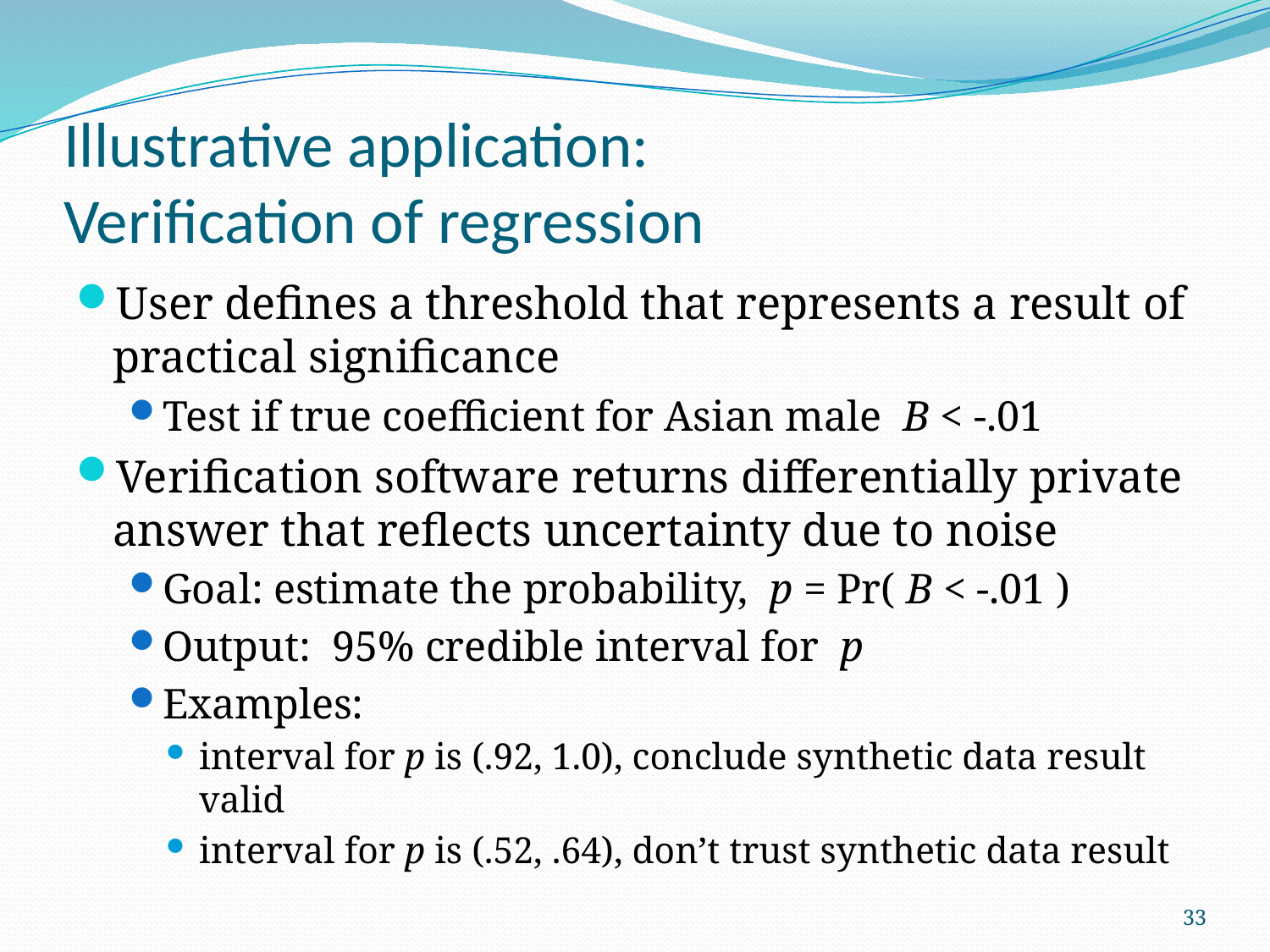

# Illustrative application: Verification of regression
User defines a threshold that represents a result of practical significance
Test if true coefficient for Asian male  B < -.01
Verification software returns differentially private answer that reflects uncertainty due to noise
Goal: estimate the probability,  p = Pr( B < -.01 )
Output:  95% credible interval for  p
Examples:
interval for p is (.92, 1.0), conclude synthetic data result valid
interval for p is (.52, .64), don’t trust synthetic data result

33